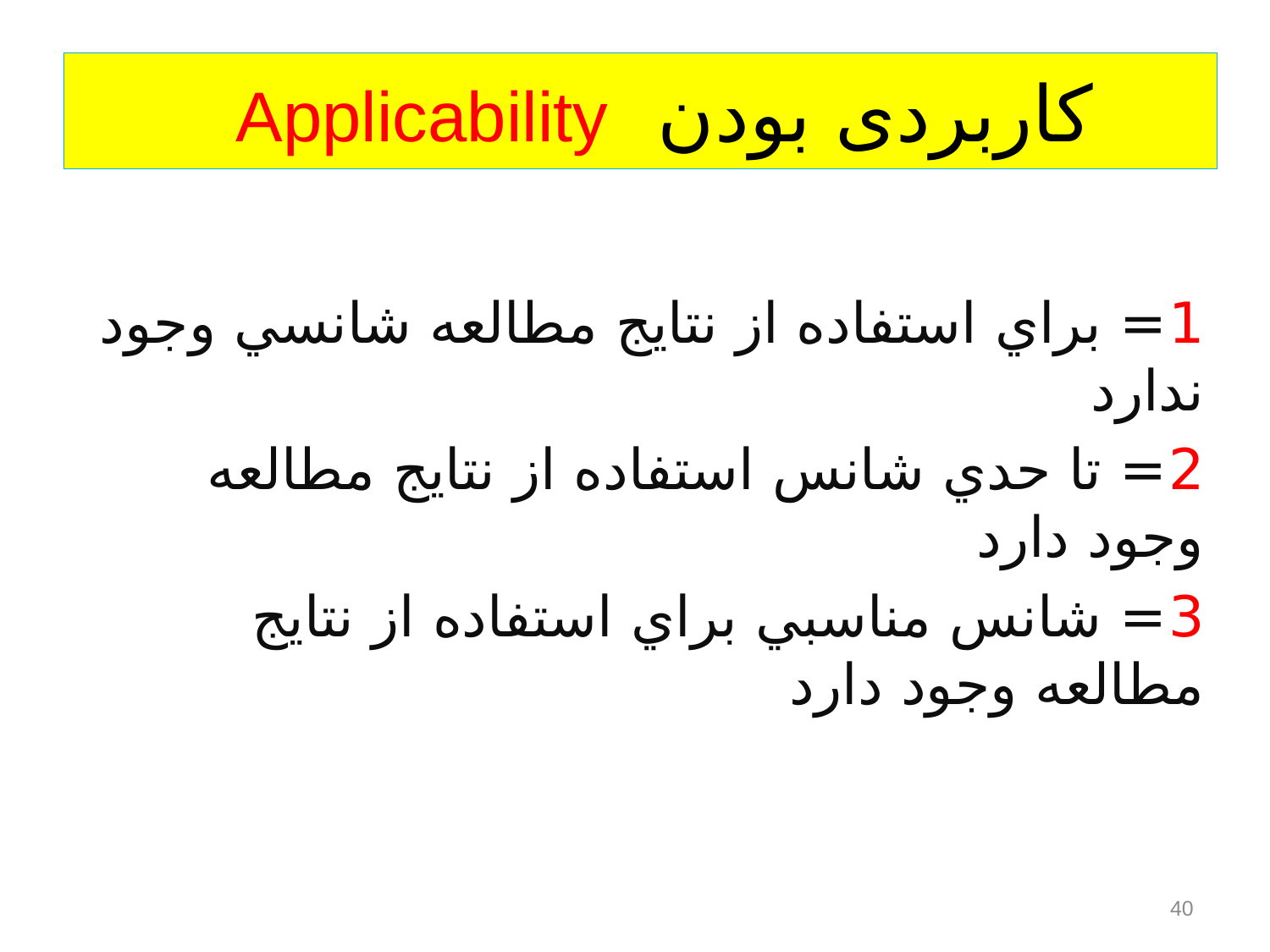

# کاربردی بودن  Applicability

1= براي استفاده از نتایج مطالعه شانسي وجود ندارد
2= تا حدي شانس استفاده از نتایج مطالعه وجود دارد
3= شانس مناسبي براي استفاده از نتایج مطالعه وجود دارد

40